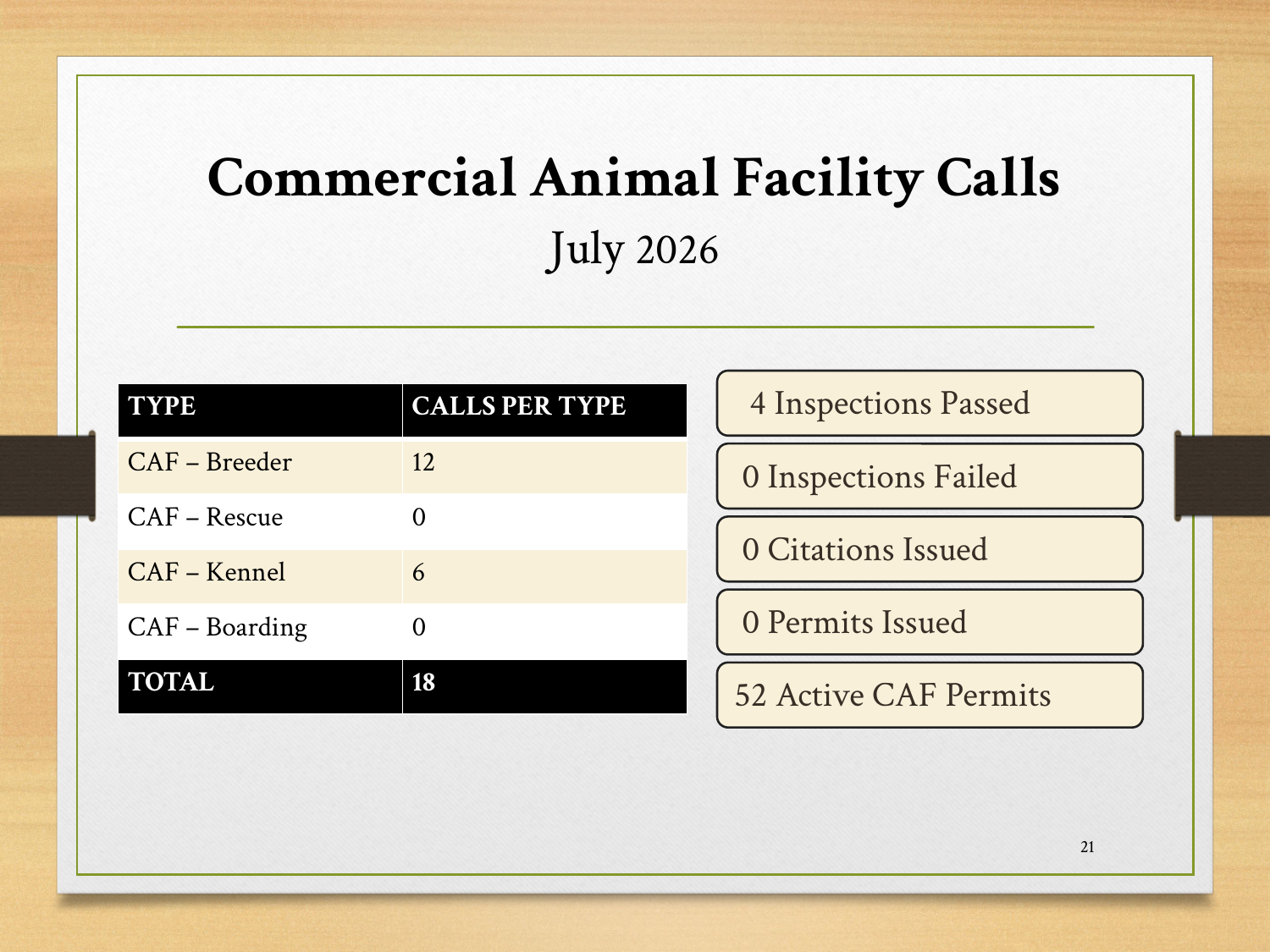

Commercial Animal Facility Calls
July 2026
  4 Inspections Passed
 0 Inspections Failed
 0 Citations Issued
 0 Permits Issued
52 Active CAF Permits
| TYPE | CALLS PER TYPE |
| --- | --- |
| CAF – Breeder | 12 |
| CAF – Rescue | 0 |
| CAF – Kennel | 6 |
| CAF – Boarding | 0 |
| TOTAL | 18 |
21